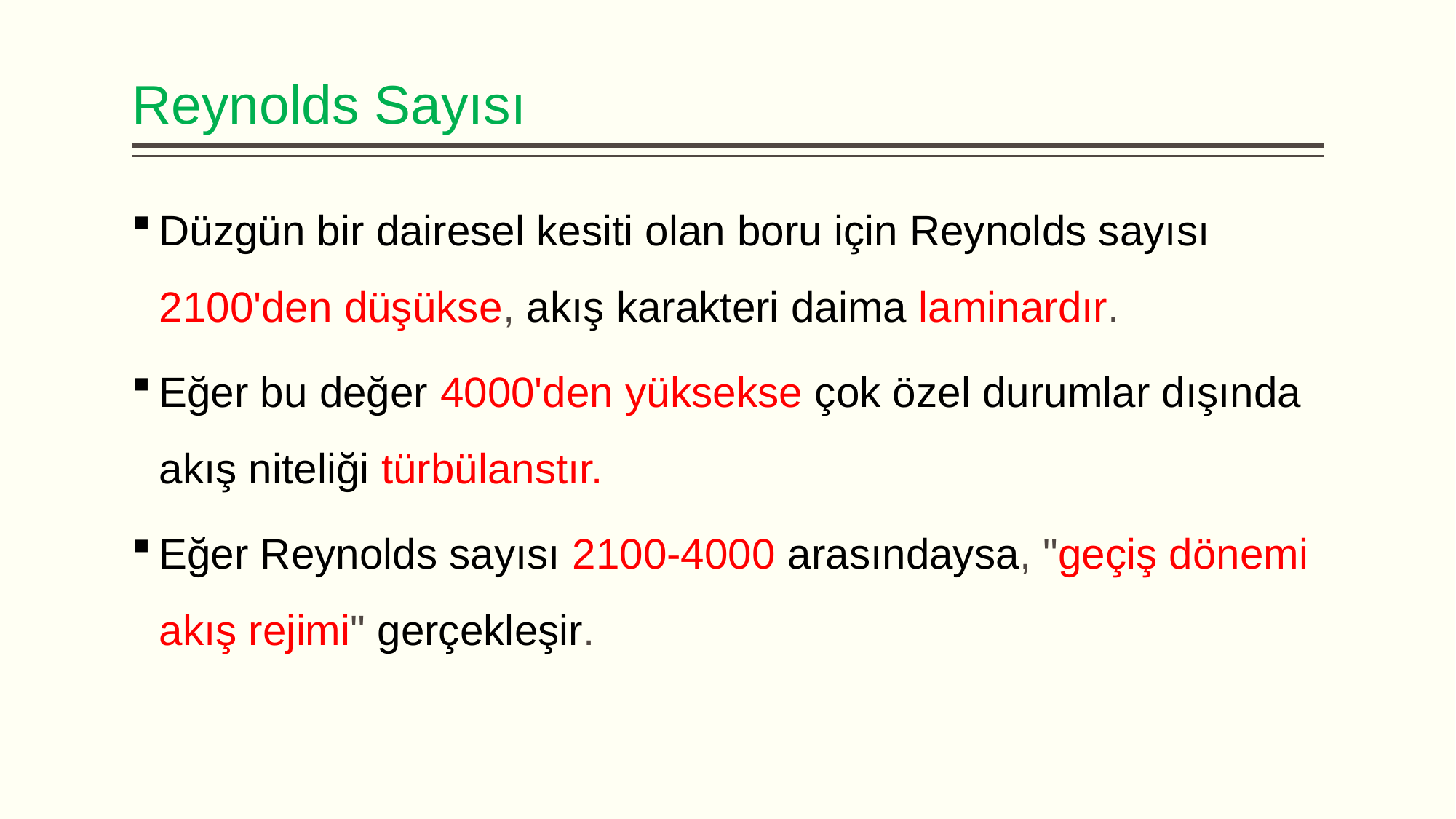

# Reynolds Sayısı
Düzgün bir dairesel kesiti olan boru için Reynolds sayısı 2100'den düşükse, akış karakteri daima laminardır.
Eğer bu değer 4000'den yüksekse çok özel durumlar dışında akış niteliği türbülanstır.
Eğer Reynolds sayısı 2100-4000 arasındaysa, "geçiş dönemi akış rejimi" gerçekleşir.